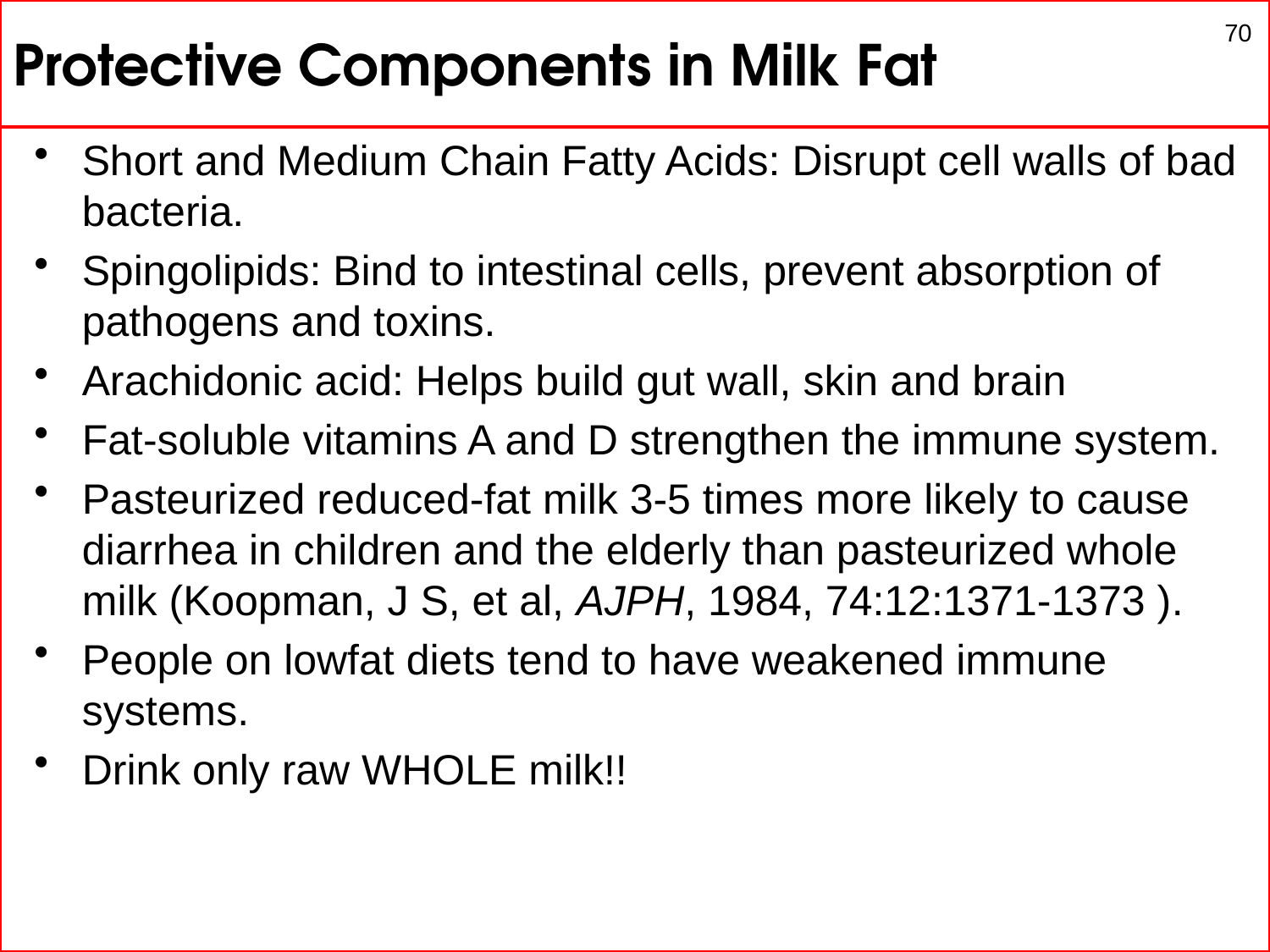

# Protective Components in Milk Fat
70
Short and Medium Chain Fatty Acids: Disrupt cell walls of bad bacteria.
Spingolipids: Bind to intestinal cells, prevent absorption of pathogens and toxins.
Arachidonic acid: Helps build gut wall, skin and brain
Fat-soluble vitamins A and D strengthen the immune system.
Pasteurized reduced-fat milk 3-5 times more likely to cause diarrhea in children and the elderly than pasteurized whole milk (Koopman, J S, et al, AJPH, 1984, 74:12:1371-1373 ).
People on lowfat diets tend to have weakened immune systems.
Drink only raw WHOLE milk!!